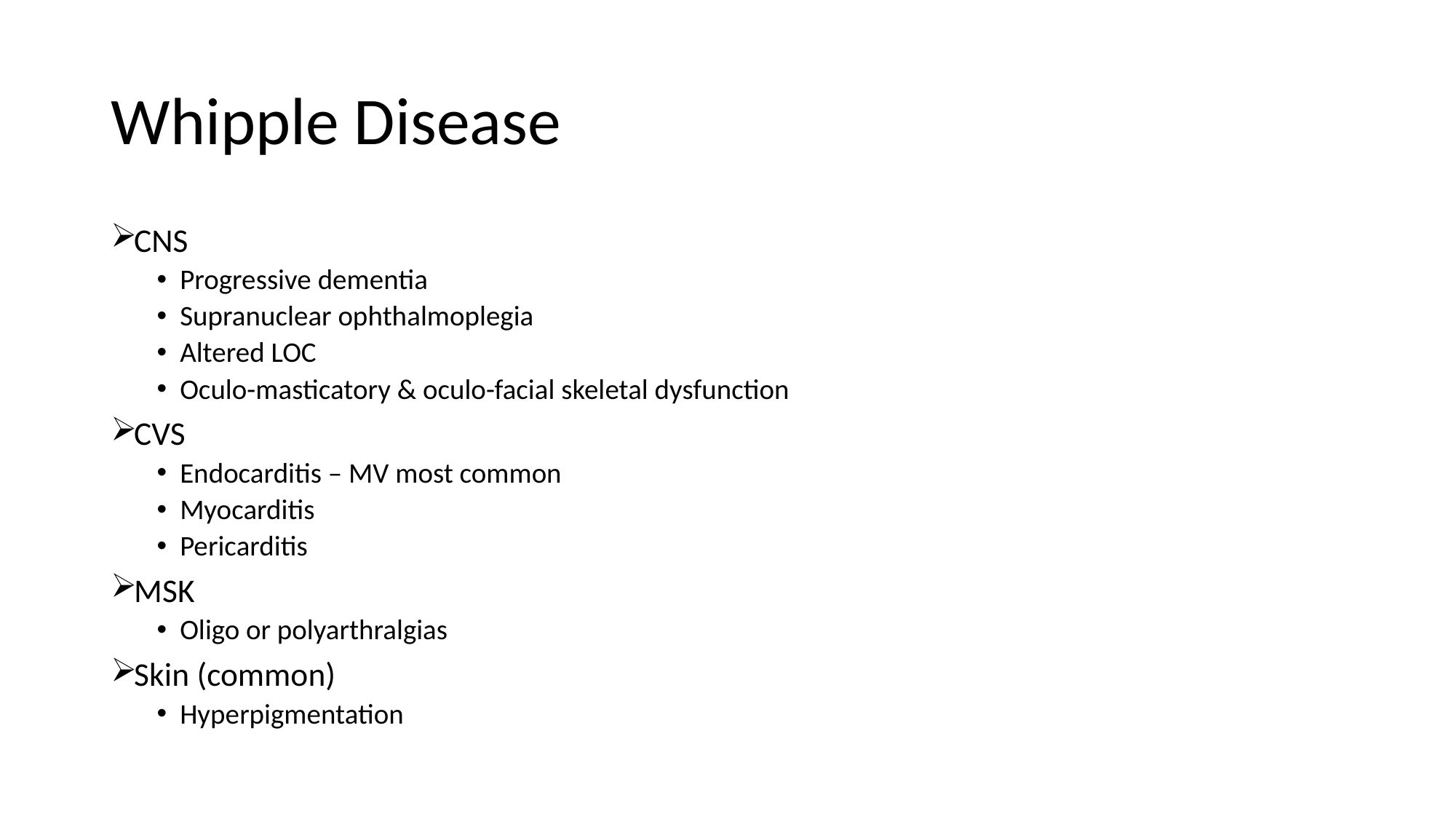

# Whipple Disease
CNS
Progressive dementia
Supranuclear ophthalmoplegia
Altered LOC
Oculo-masticatory & oculo-facial skeletal dysfunction
CVS
Endocarditis – MV most common
Myocarditis
Pericarditis
MSK
Oligo or polyarthralgias
Skin (common)
Hyperpigmentation